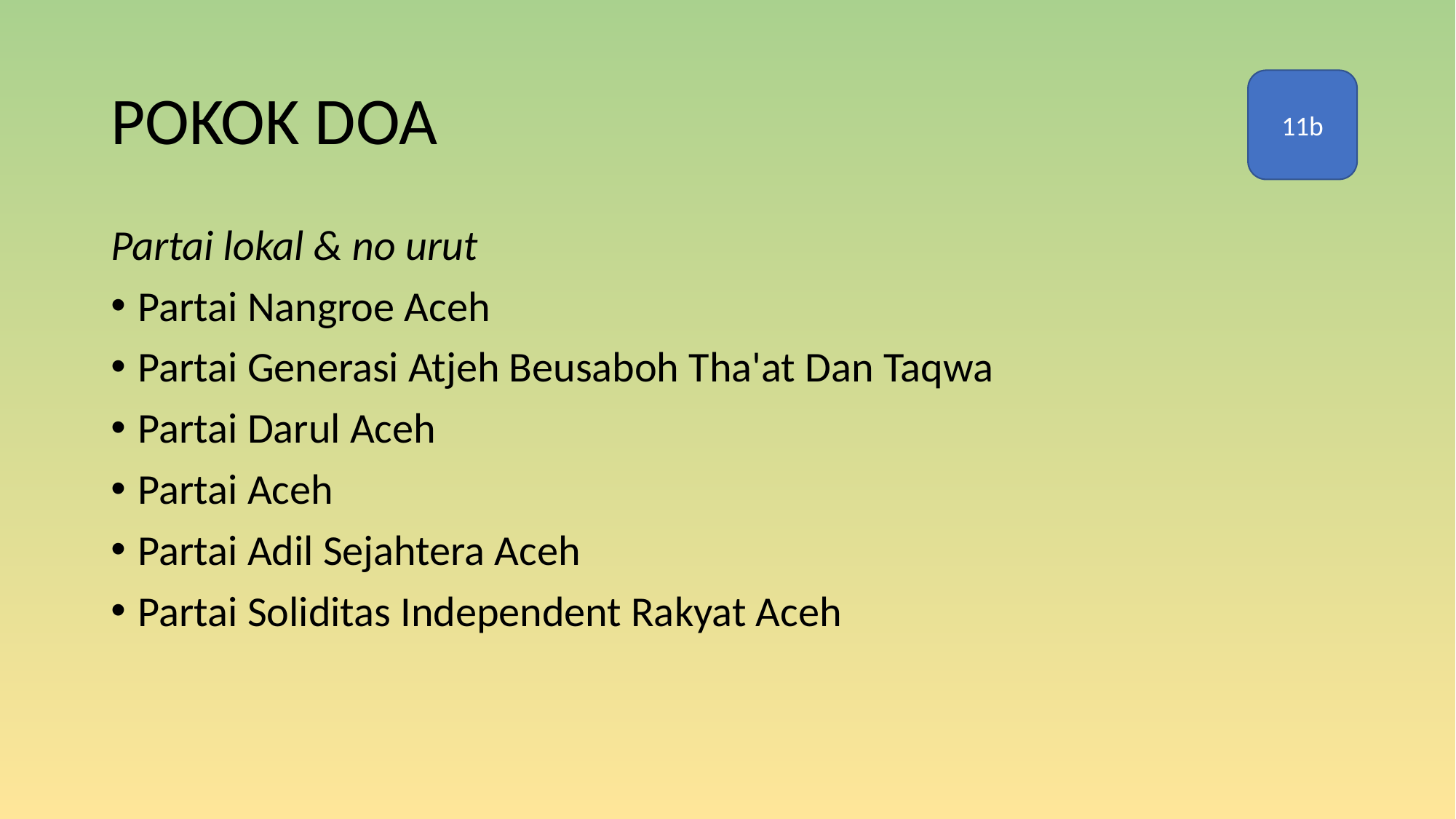

# POKOK DOA
11b
Partai lokal & no urut
Partai Nangroe Aceh
Partai Generasi Atjeh Beusaboh Tha'at Dan Taqwa
Partai Darul Aceh
Partai Aceh
Partai Adil Sejahtera Aceh
Partai Soliditas Independent Rakyat Aceh